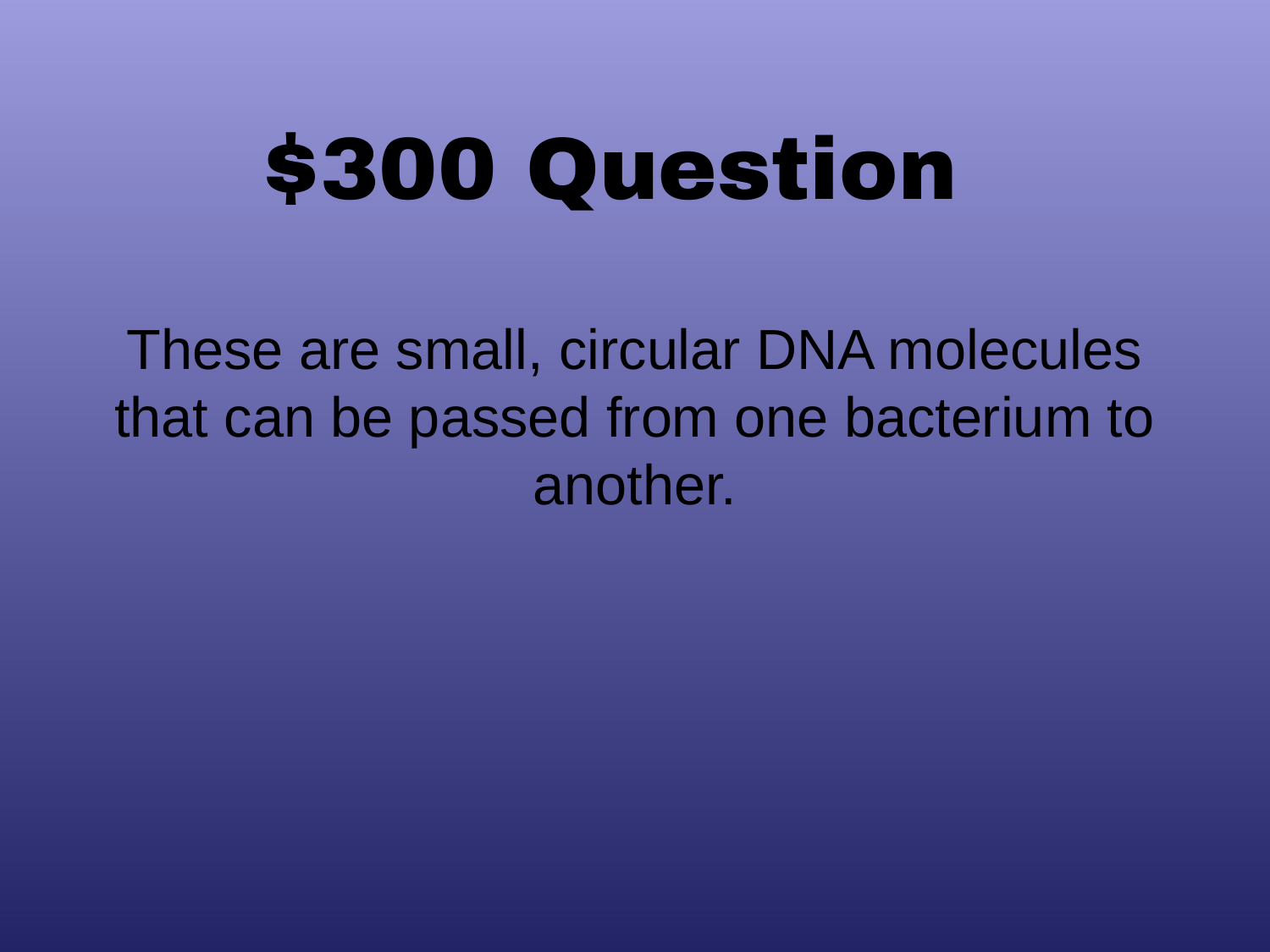

# $300 Question
These are small, circular DNA molecules that can be passed from one bacterium to another.